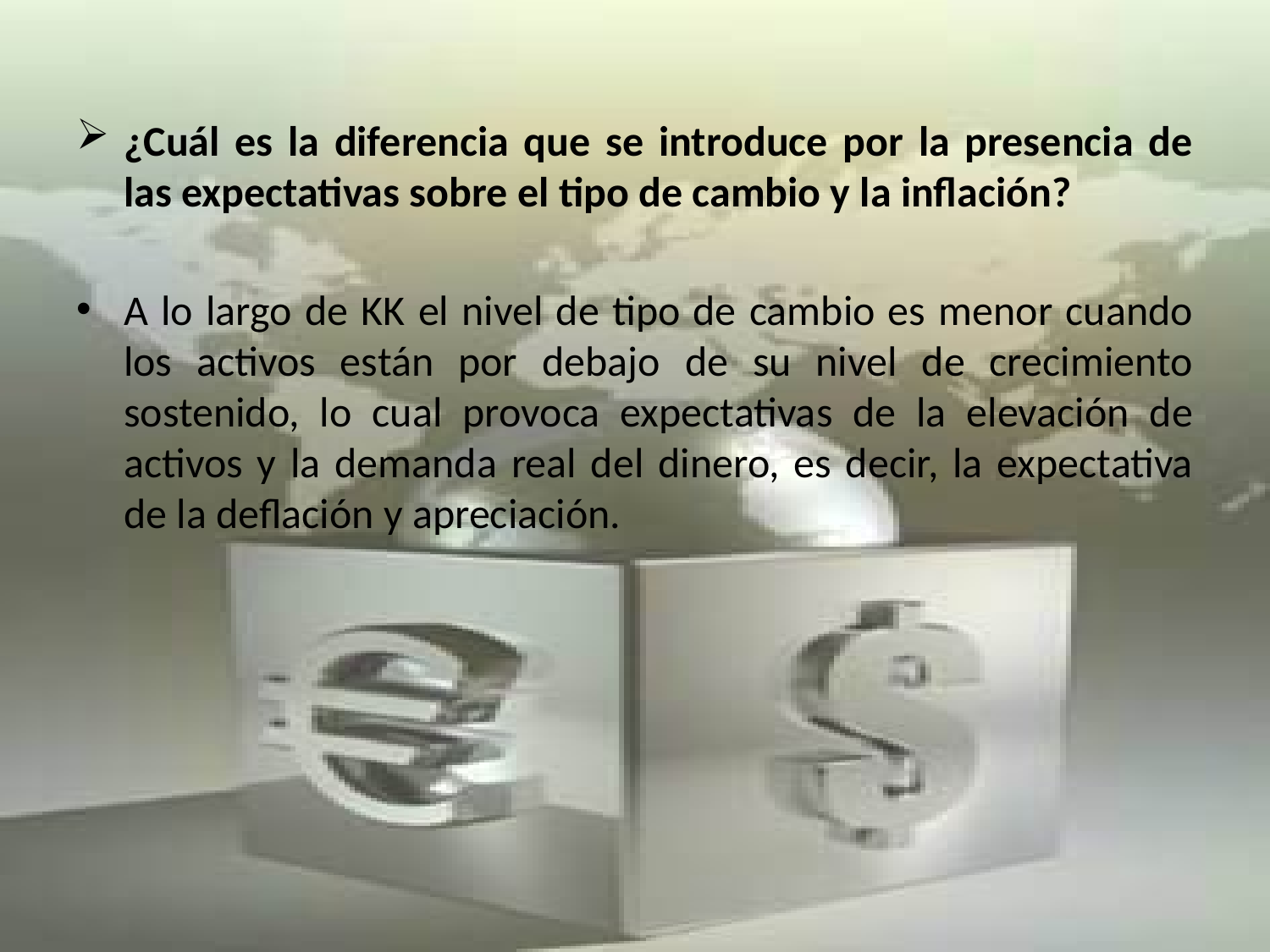

¿Cuál es la diferencia que se introduce por la presencia de las expectativas sobre el tipo de cambio y la inflación?

A lo largo de KK el nivel de tipo de cambio es menor cuando los activos están por debajo de su nivel de crecimiento sostenido, lo cual provoca expectativas de la elevación de activos y la demanda real del dinero, es decir, la expectativa de la deflación y apreciación.